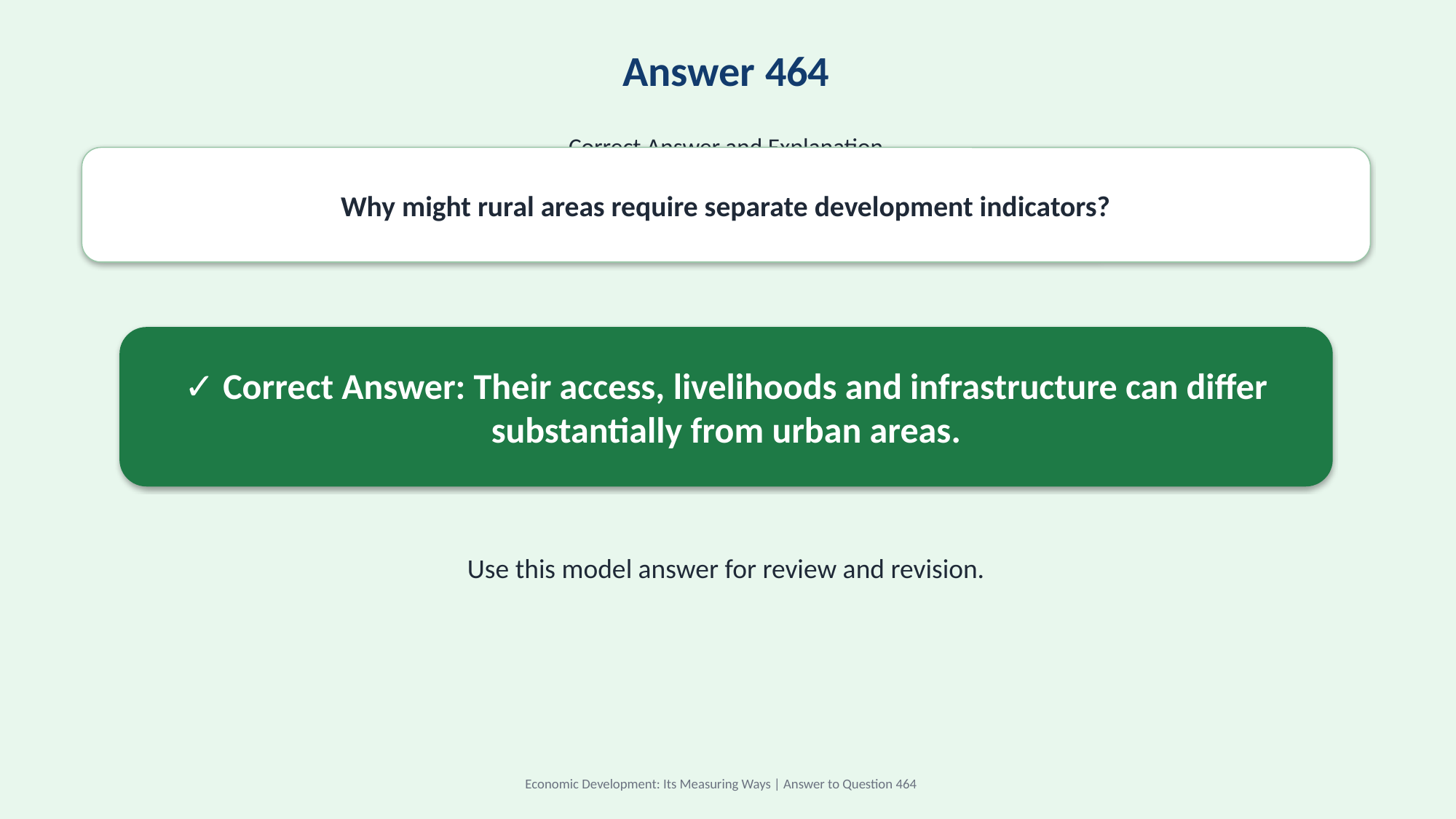

Answer 464
Correct Answer and Explanation
Why might rural areas require separate development indicators?
✓ Correct Answer: Their access, livelihoods and infrastructure can differ substantially from urban areas.
Use this model answer for review and revision.
Economic Development: Its Measuring Ways | Answer to Question 464